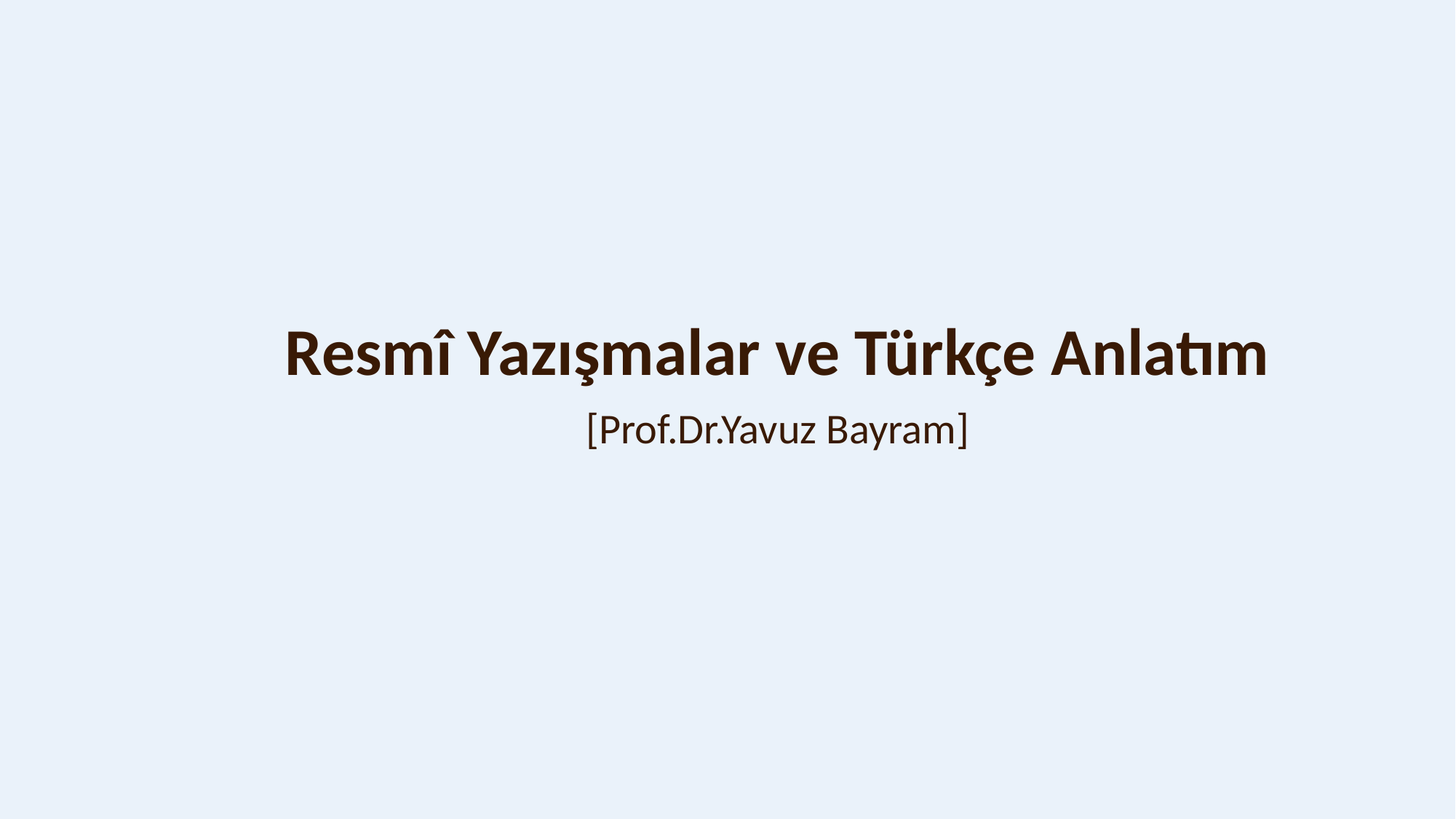

Resmî Yazışmalar ve Türkçe Anlatım
[Prof.Dr.Yavuz Bayram]